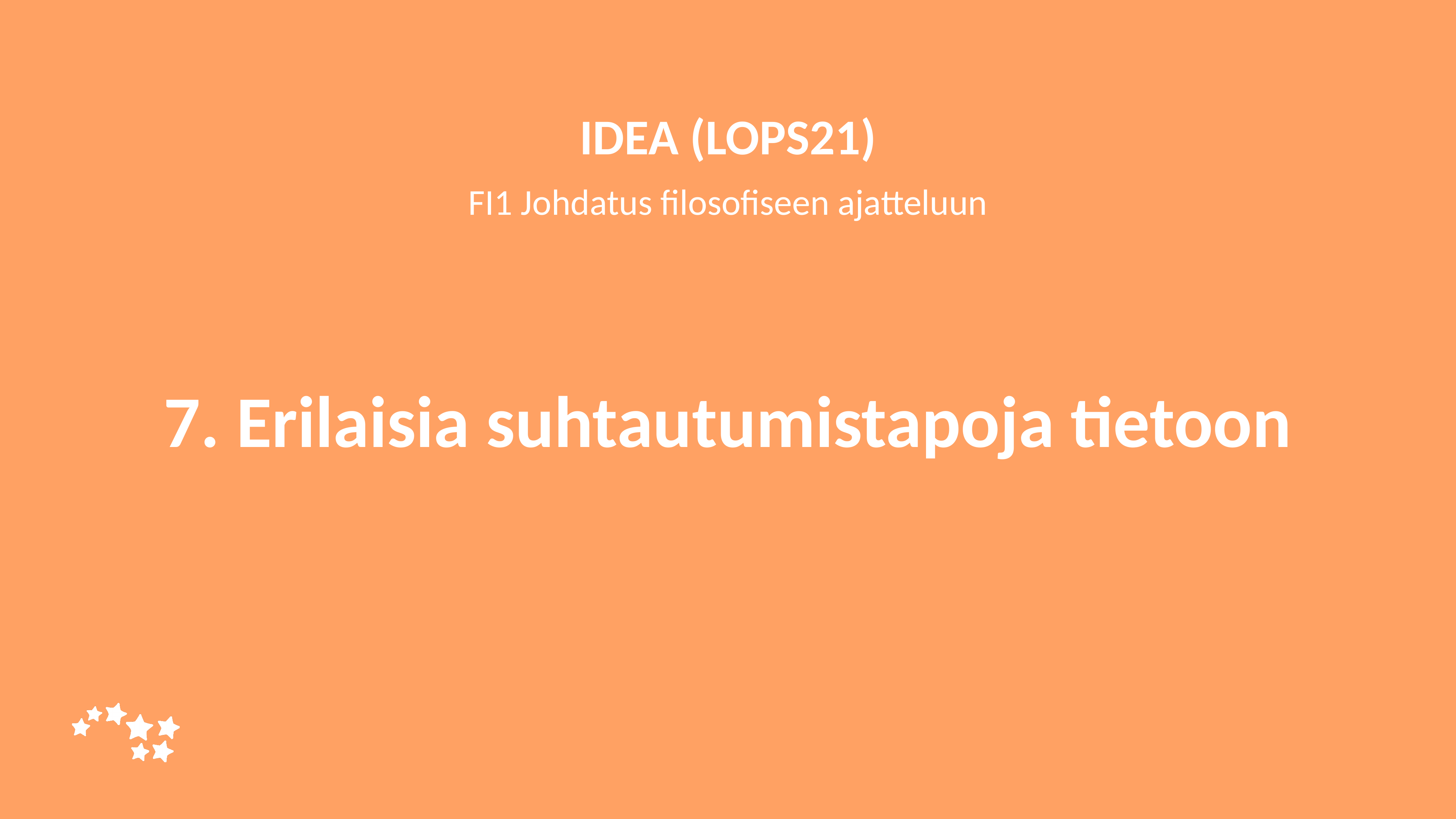

IDEA (LOPS21)
FI1 Johdatus filosofiseen ajatteluun
# 7. Erilaisia suhtautumistapoja tietoon